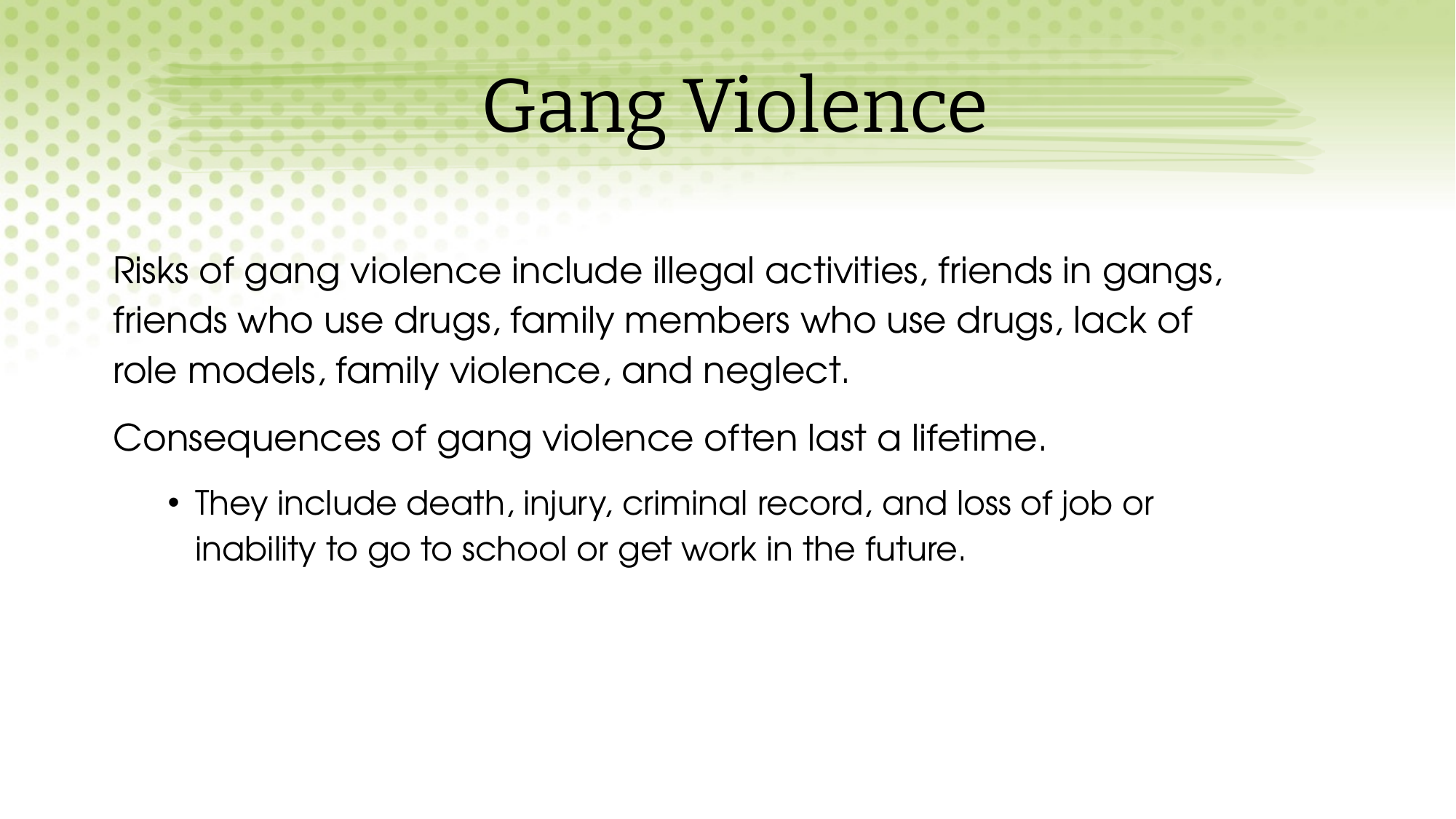

# Gang Violence
Risks of gang violence include illegal activities, friends in gangs, friends who use drugs, family members who use drugs, lack of role models, family violence, and neglect.
Consequences of gang violence often last a lifetime.
They include death, injury, criminal record, and loss of job or  inability to go to school or get work in the future.